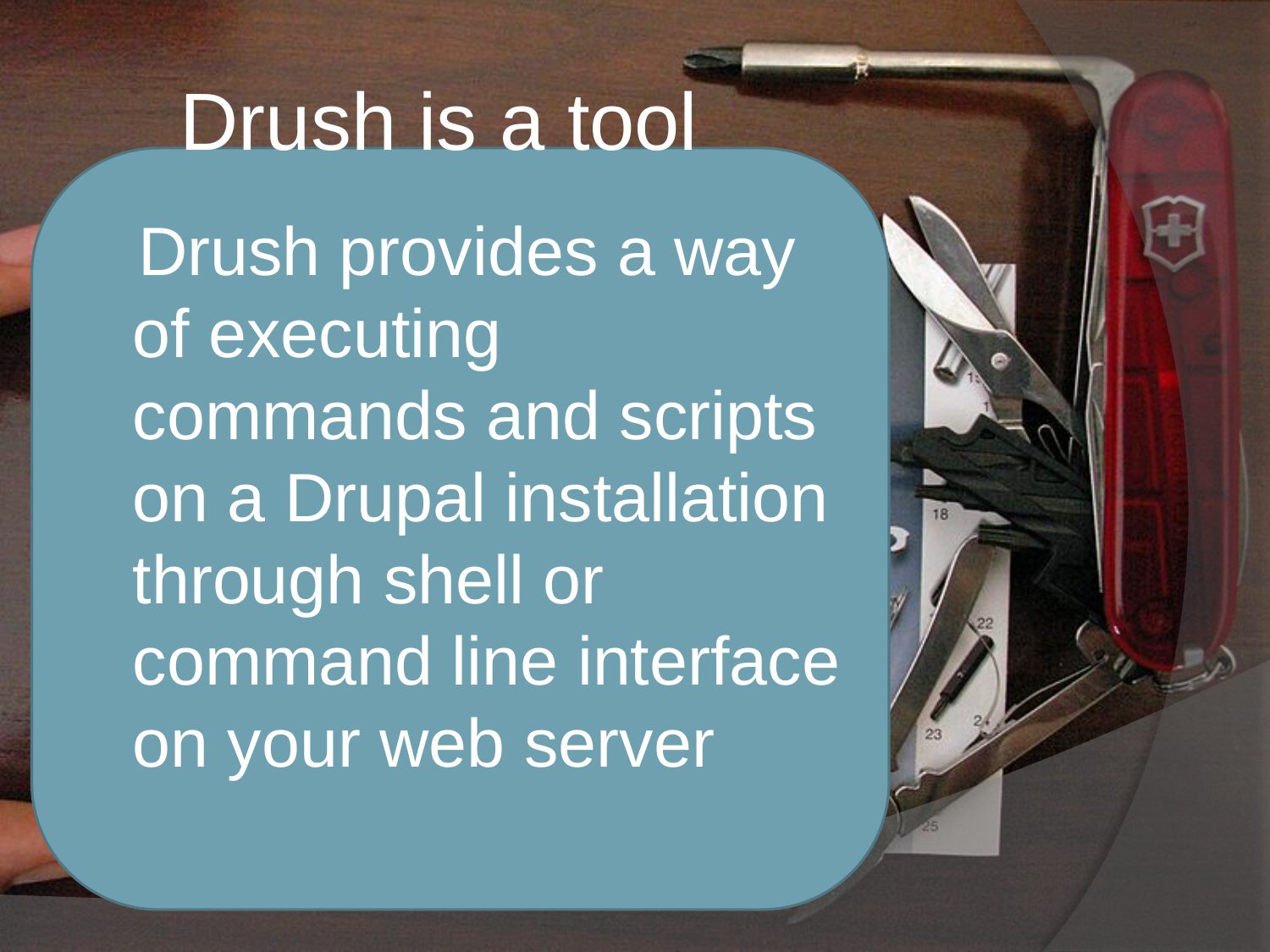

# Drush is a tool

   Drush provides a way of executing commands and scripts on a Drupal installation through shell or command line interface on your web server